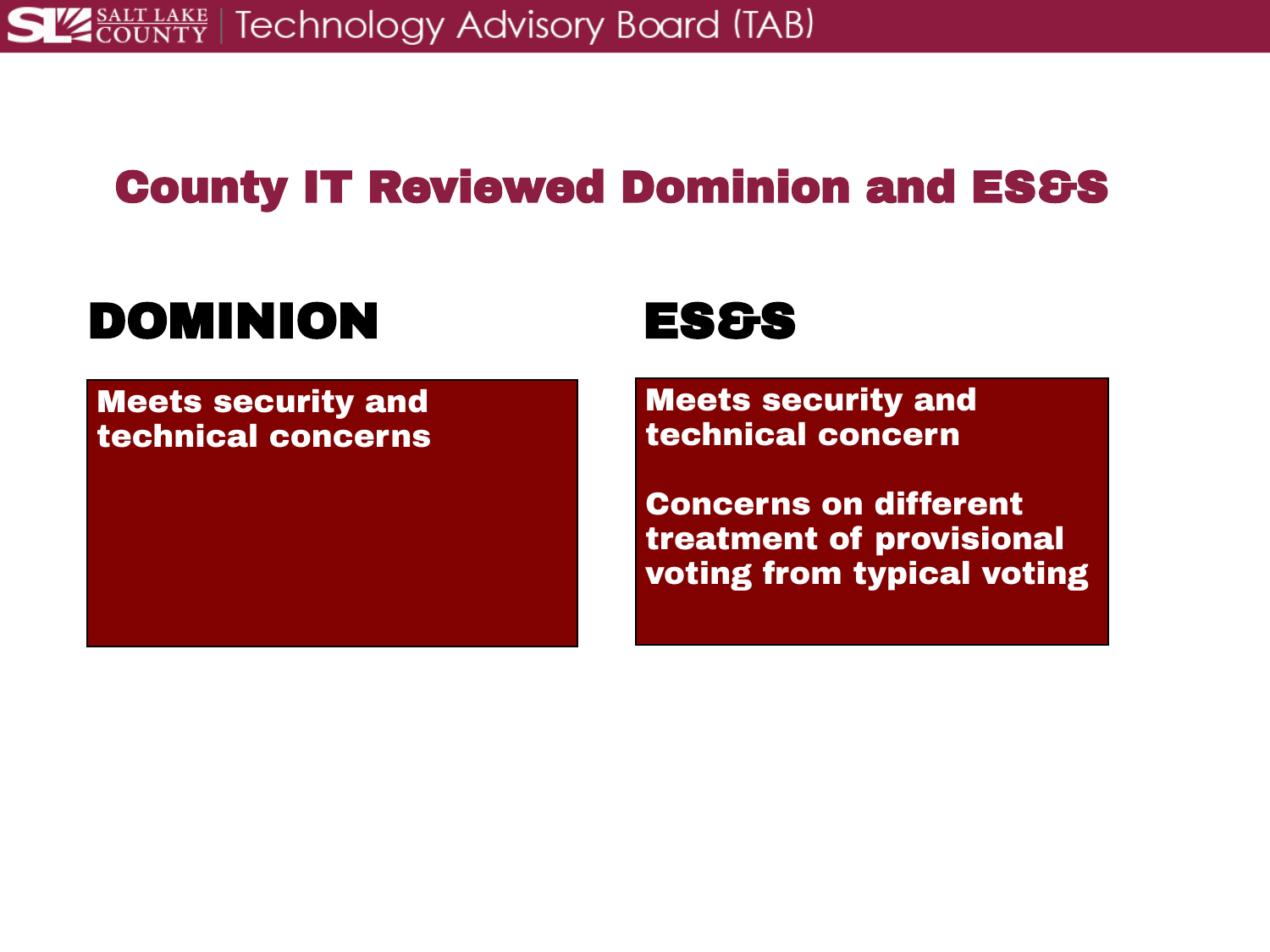

36
# County IT Reviewed Dominion and ES&S
DOMINION
ES&S
| Meets security and technical concern Concerns on different treatment of provisional voting from typical voting |
| --- |
| Meets security and technical concerns |
| --- |